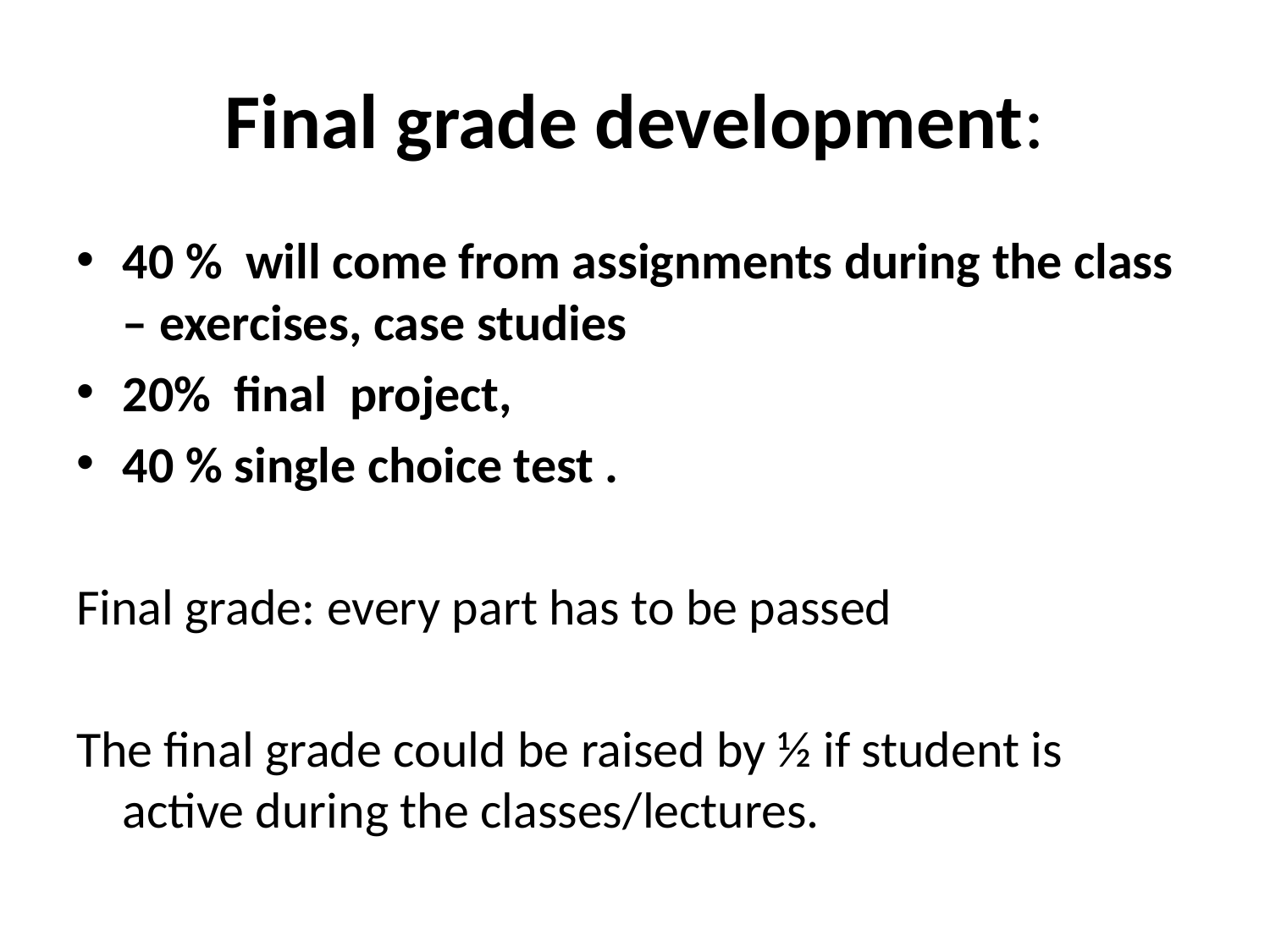

# Final grade development:
40 %  will come from assignments during the class – exercises, case studies
20%  final  project,
40 % single choice test .

Final grade: every part has to be passed

The final grade could be raised by ½ if student is active during the classes/lectures.